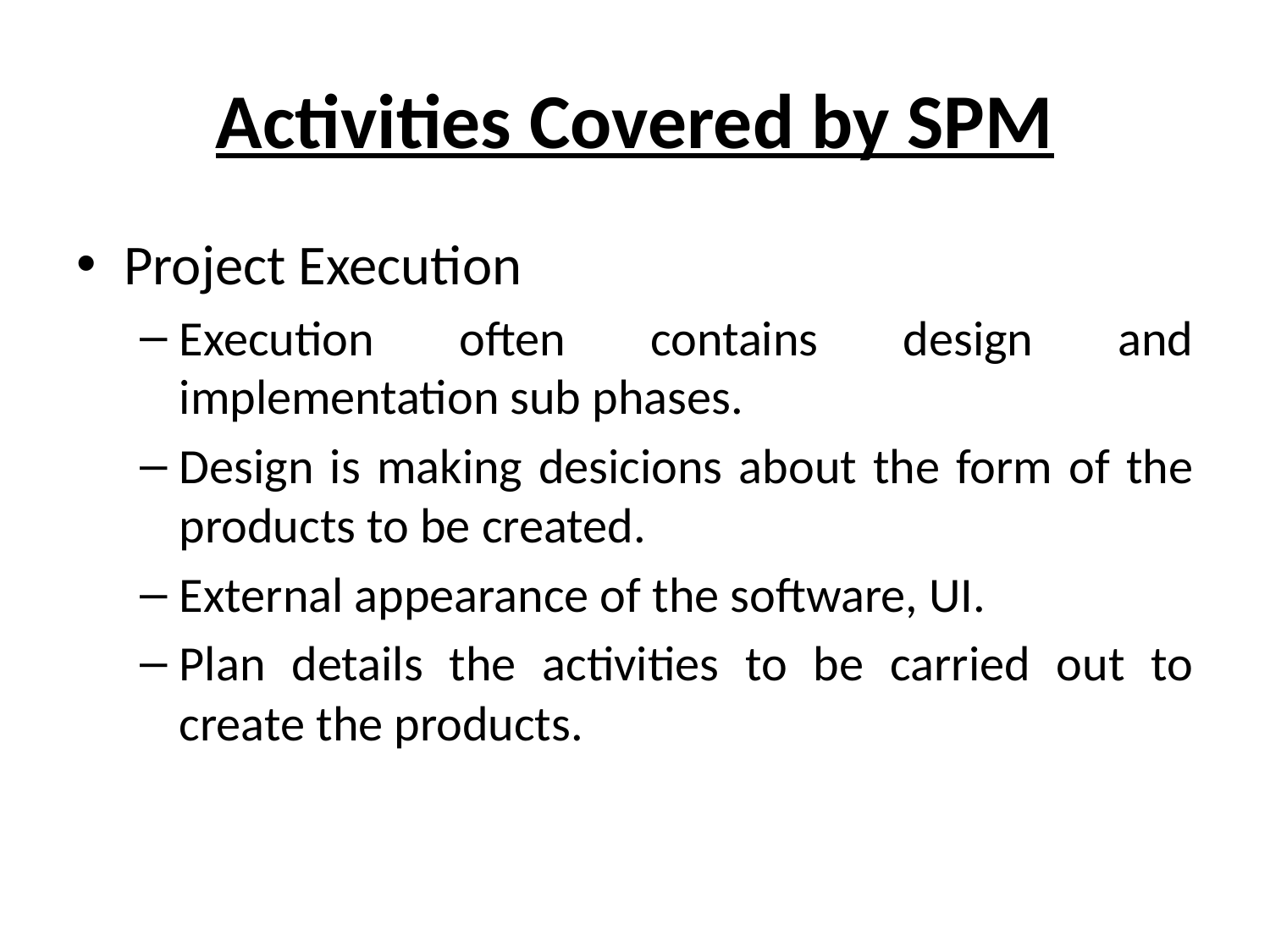

# Activities Covered by SPM
Project Execution
Execution often contains design and implementation sub phases.
Design is making desicions about the form of the products to be created.
External appearance of the software, UI.
Plan details the activities to be carried out to create the products.